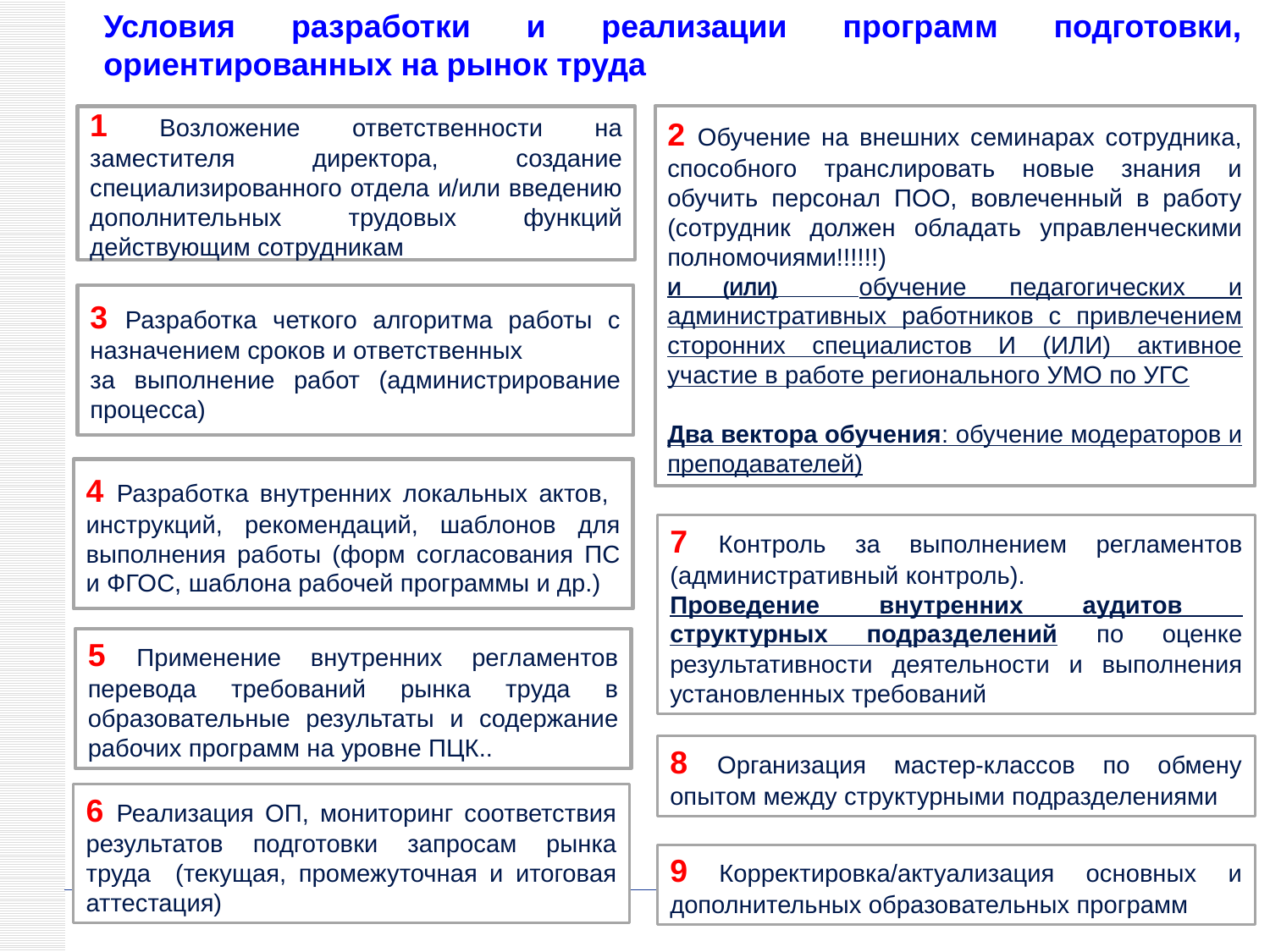

# Условия разработки и реализации программ подготовки, ориентированных на рынок труда
2 Обучение на внешних семинарах сотрудника, способного транслировать новые знания и обучить персонал ПОО, вовлеченный в работу (сотрудник должен обладать управленческими полномочиями!!!!!!)
И (ИЛИ)  обучение педагогических и административных работников с привлечением сторонних специалистов И (ИЛИ) активное участие в работе регионального УМО по УГС

Два вектора обучения: обучение модераторов и преподавателей)
1 Возложение ответственности на заместителя директора, создание специализированного отдела и/или введению дополнительных трудовых функций действующим сотрудникам
3 Разработка четкого алгоритма работы с назначением сроков и ответственных
за выполнение работ (администрирование процесса)
4 Разработка внутренних локальных актов,  инструкций, рекомендаций, шаблонов для выполнения работы (форм согласования ПС и ФГОС, шаблона рабочей программы и др.)
7 Контроль за выполнением регламентов (административный контроль).
Проведение внутренних аудитов  структурных подразделений по оценке результативности деятельности и выполнения установленных требований
5 Применение внутренних регламентов перевода требований рынка труда в образовательные результаты и содержание рабочих программ на уровне ПЦК..
8 Организация мастер-классов по обмену опытом между структурными подразделениями
6 Реализация ОП, мониторинг соответствия результатов подготовки запросам рынка труда  (текущая, промежуточная и итоговая аттестация)
9 Корректировка/актуализация основных и дополнительных образовательных программ